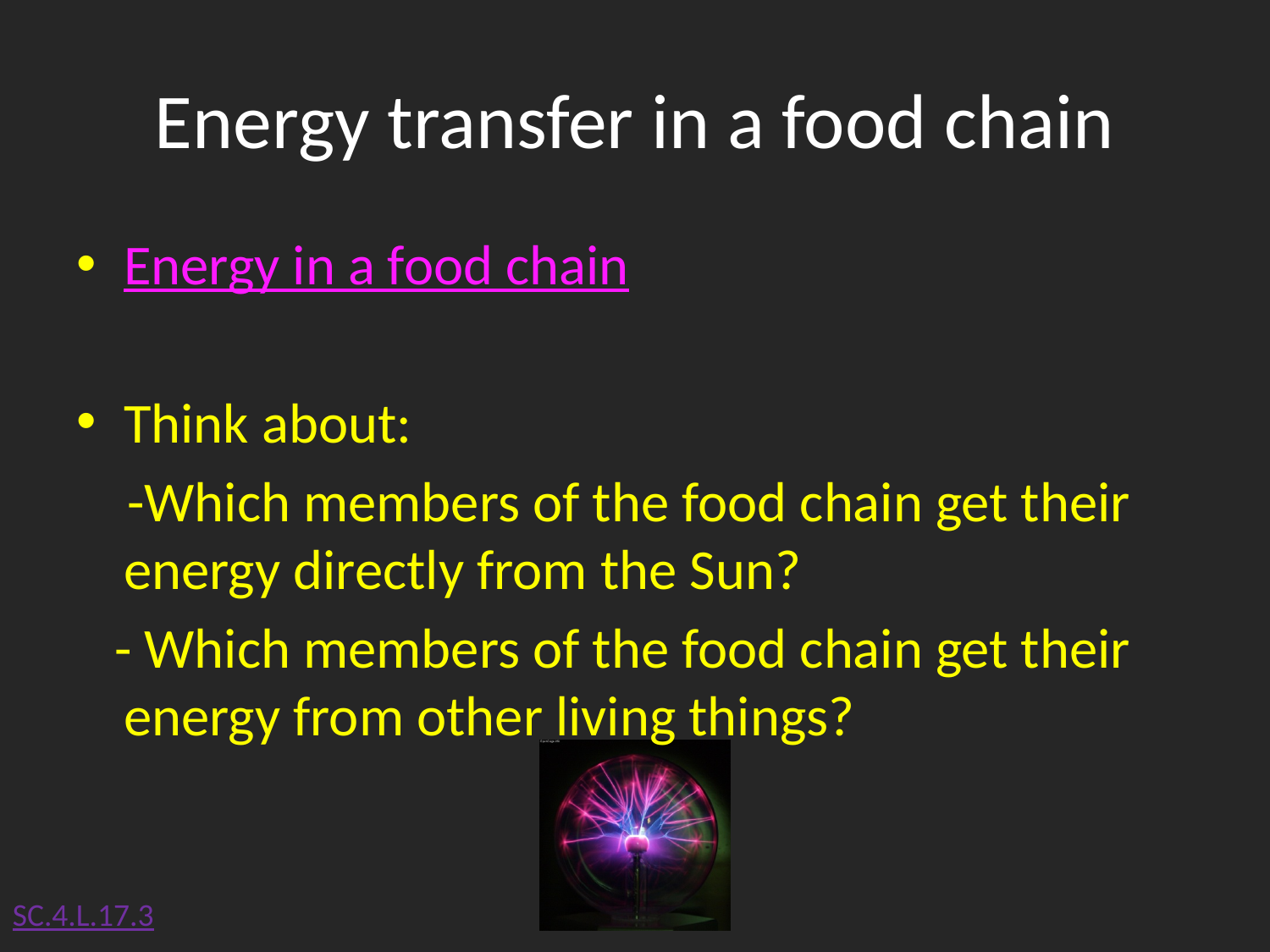

# Energy transfer in a food chain
Energy in a food chain

Think about:
    -Which members of the food chain get their energy directly from the Sun?
   - Which members of the food chain get their energy from other living things?

SC.4.L.17.3